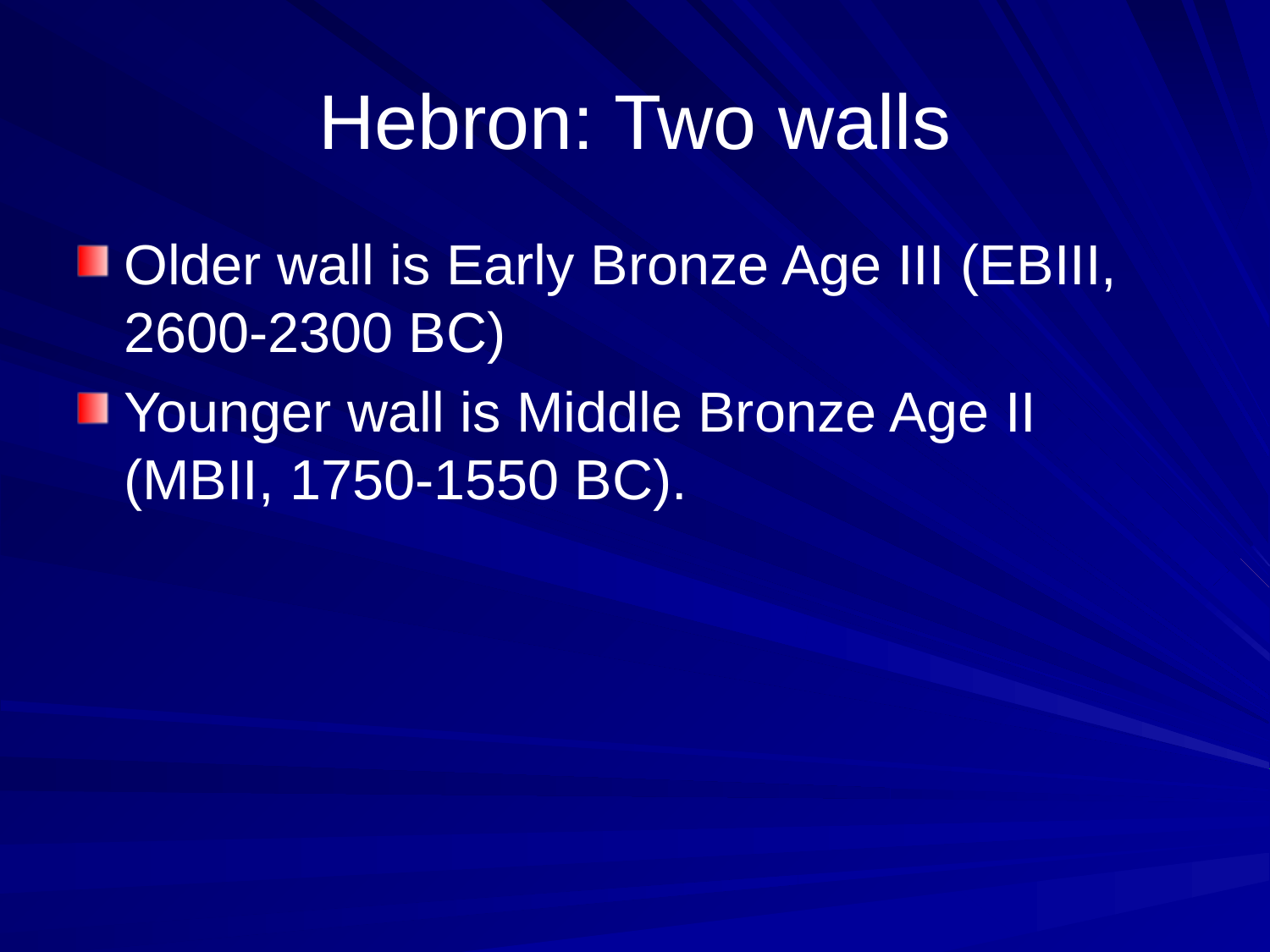

# Hebron: Two walls
Older wall is Early Bronze Age III (EBIII, 2600-2300 BC)
Younger wall is Middle Bronze Age II (MBII, 1750-1550 BC).